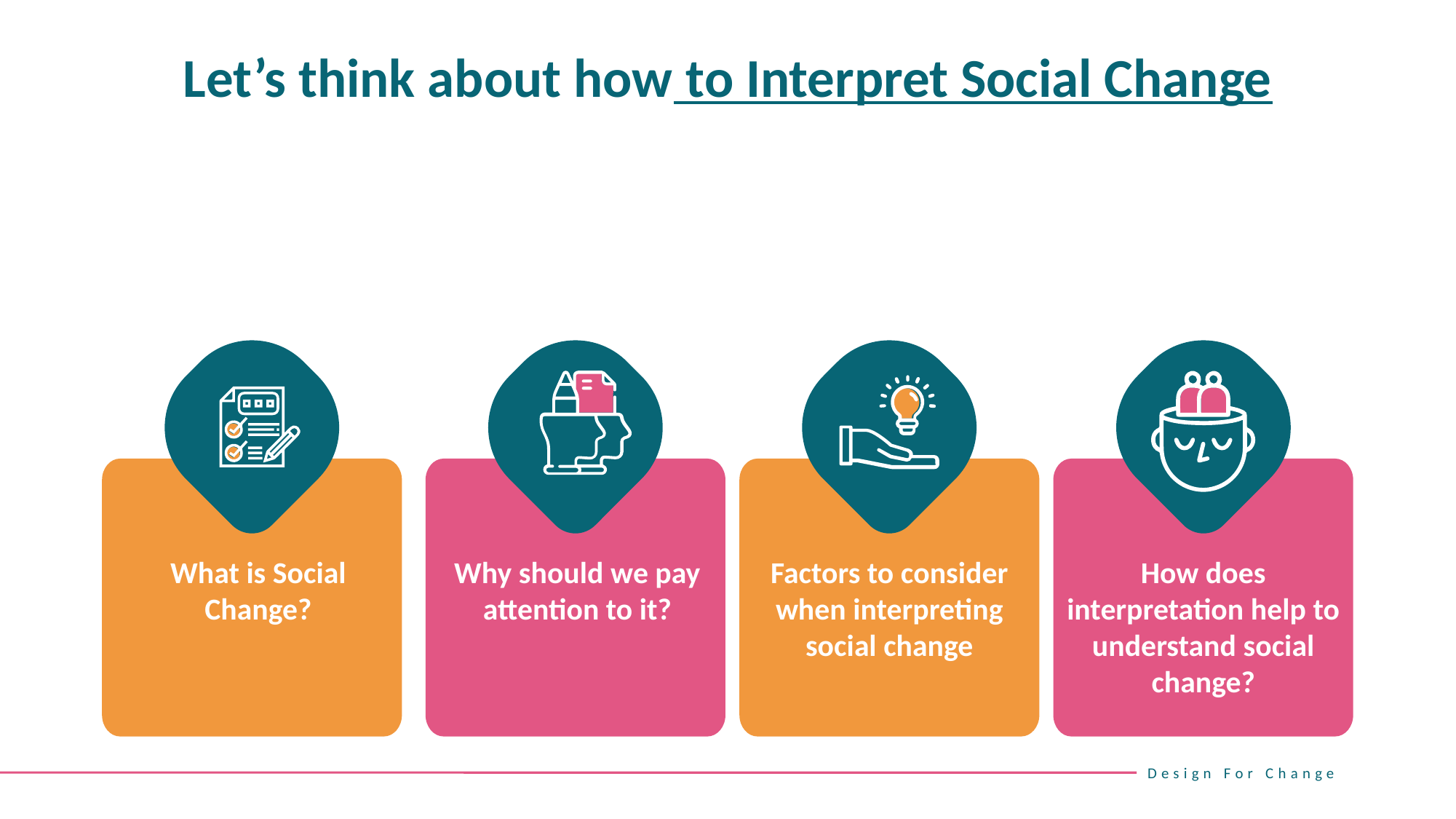

Let’s think about how to Interpret Social Change

What is Social Change?
Why should we pay attention to it?
Factors to consider when interpreting social change
How does interpretation help to understand social change?